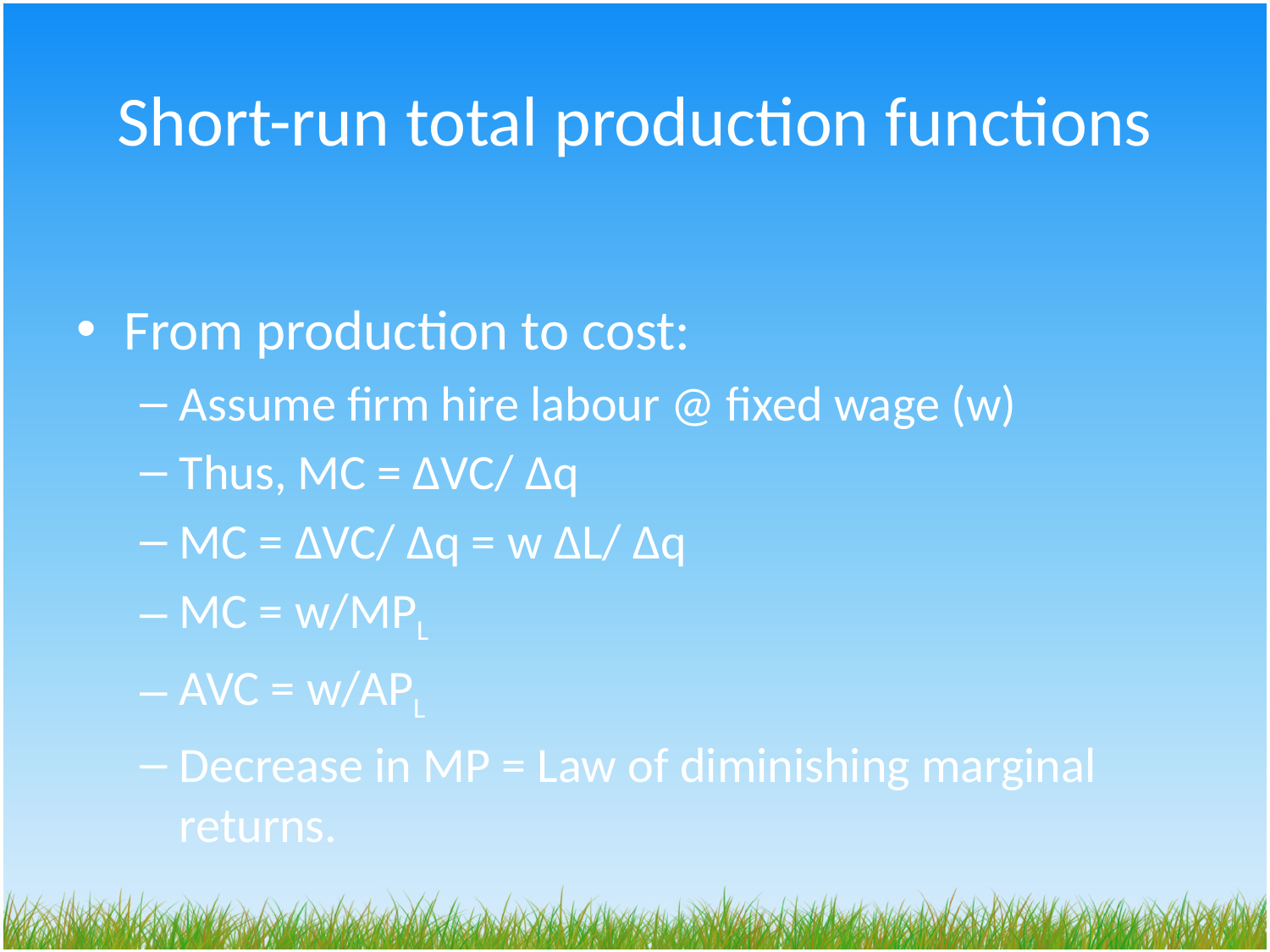

# Short-run total production functions
From production to cost:
Assume firm hire labour @ fixed wage (w)
Thus, MC = ∆VC/ ∆q
MC = ∆VC/ ∆q = w ∆L/ ∆q
MC = w/MPL
AVC = w/APL
Decrease in MP = Law of diminishing marginal returns.